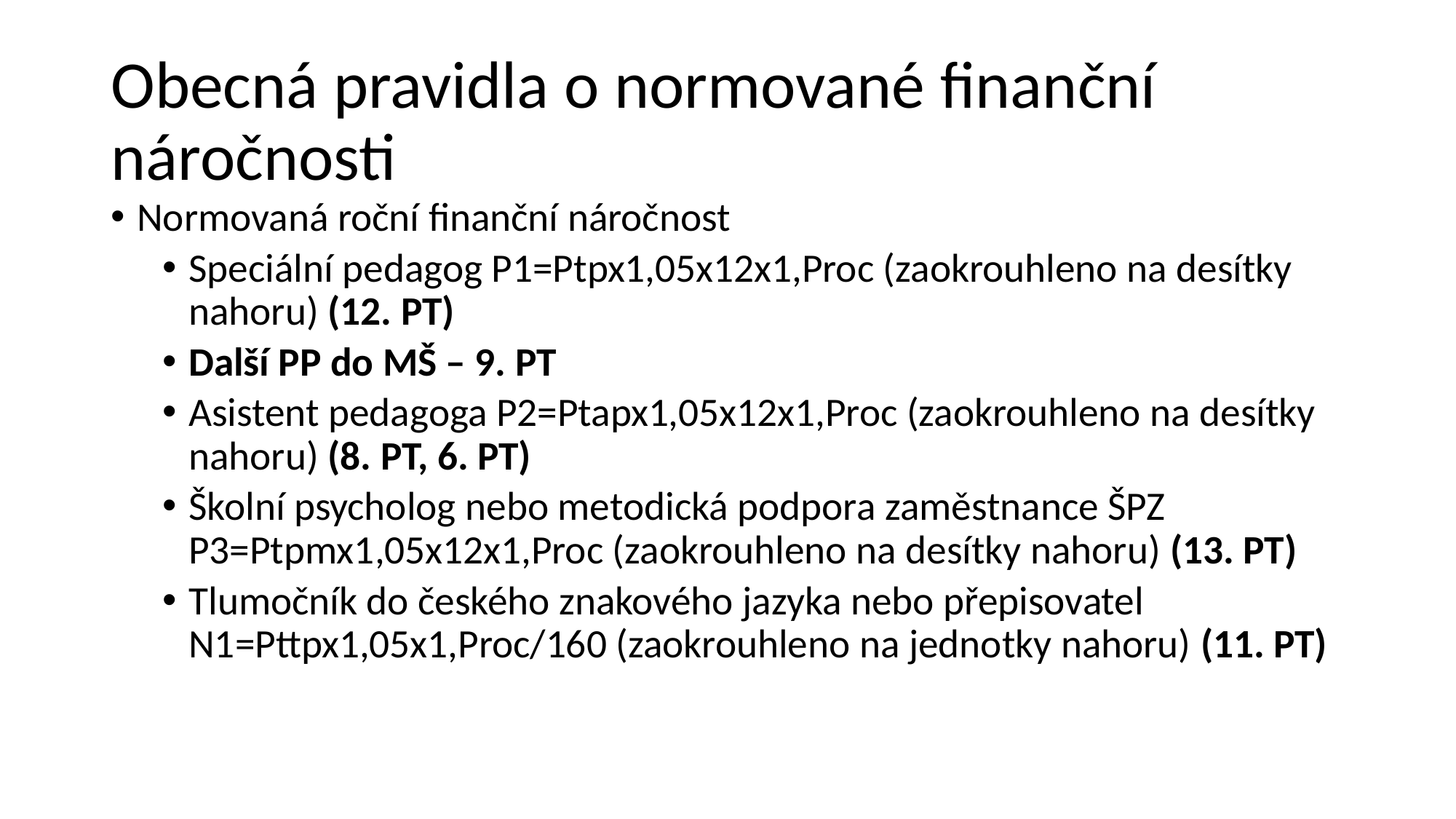

# Obecná pravidla o normované finanční náročnosti
Normovaná roční finanční náročnost
Speciální pedagog P1=Ptpx1,05x12x1,Proc (zaokrouhleno na desítky nahoru) (12. PT)
Další PP do MŠ – 9. PT
Asistent pedagoga P2=Ptapx1,05x12x1,Proc (zaokrouhleno na desítky nahoru) (8. PT, 6. PT)
Školní psycholog nebo metodická podpora zaměstnance ŠPZ P3=Ptpmx1,05x12x1,Proc (zaokrouhleno na desítky nahoru) (13. PT)
Tlumočník do českého znakového jazyka nebo přepisovatel N1=Pttpx1,05x1,Proc/160 (zaokrouhleno na jednotky nahoru) (11. PT)